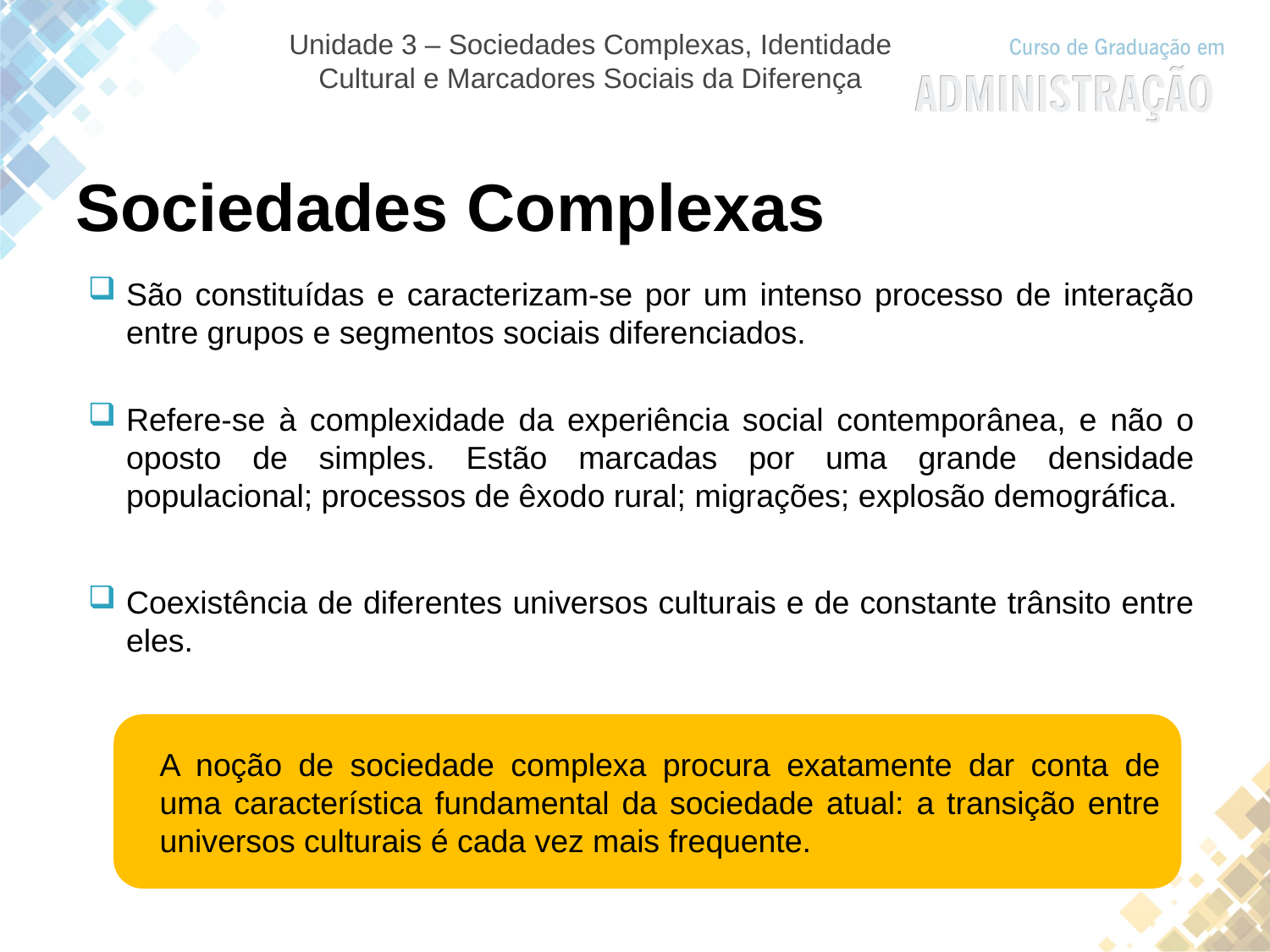

Unidade 3 – Sociedades Complexas, Identidade Cultural e Marcadores Sociais da Diferença
# Sociedades Complexas
São constituídas e caracterizam-se por um intenso processo de interação entre grupos e segmentos sociais diferenciados.

Refere-se à complexidade da experiência social contemporânea, e não o oposto de simples. Estão marcadas por uma grande densidade populacional; processos de êxodo rural; migrações; explosão demográfica.

Coexistência de diferentes universos culturais e de constante trânsito entre eles.

A noção de sociedade complexa procura exatamente dar conta de uma característica fundamental da sociedade atual: a transição entre universos culturais é cada vez mais frequente.